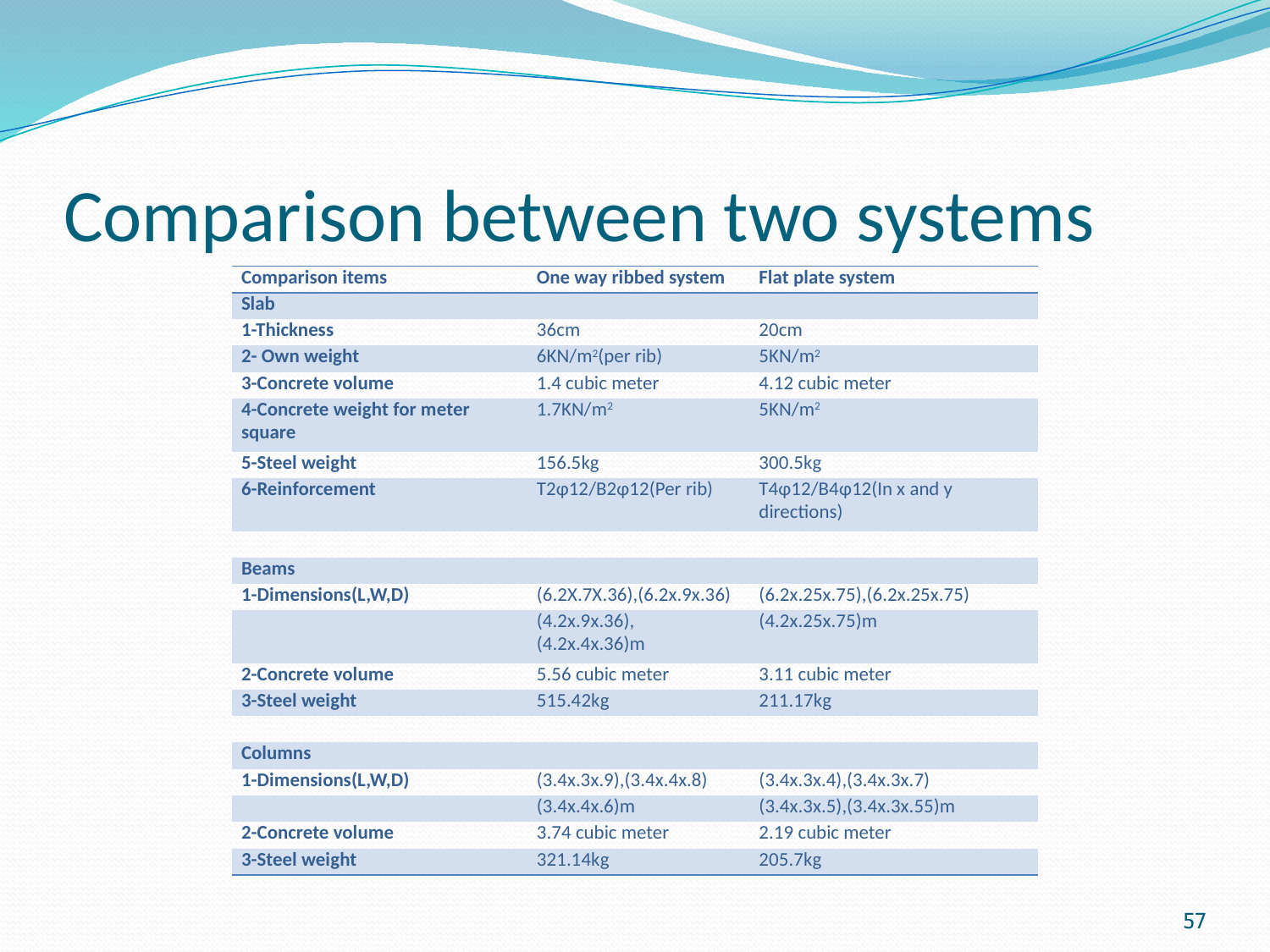

# Comparison between two systems
| Comparison items | One way ribbed system | Flat plate system |
| --- | --- | --- |
| Slab |  |  |
| 1-Thickness | 36cm | 20cm |
| 2- Own weight | 6KN/m2(per rib) | 5KN/m2 |
| 3-Concrete volume | 1.4 cubic meter | 4.12 cubic meter |
| 4-Concrete weight for meter square | 1.7KN/m2 | 5KN/m2 |
| 5-Steel weight | 156.5kg | 300.5kg |
| 6-Reinforcement | T2ɸ12/B2ɸ12(Per rib) | T4ɸ12/B4ɸ12(In x and y directions) |
|  |  |  |
| Beams |  |  |
| 1-Dimensions(L,W,D) | (6.2X.7X.36),(6.2x.9x.36) | (6.2x.25x.75),(6.2x.25x.75) |
|  | (4.2x.9x.36),(4.2x.4x.36)m | (4.2x.25x.75)m |
| 2-Concrete volume | 5.56 cubic meter | 3.11 cubic meter |
| 3-Steel weight | 515.42kg | 211.17kg |
|  |  |  |
| Columns |  |  |
| 1-Dimensions(L,W,D) | (3.4x.3x.9),(3.4x.4x.8) | (3.4x.3x.4),(3.4x.3x.7) |
|  | (3.4x.4x.6)m | (3.4x.3x.5),(3.4x.3x.55)m |
| 2-Concrete volume | 3.74 cubic meter | 2.19 cubic meter |
| 3-Steel weight | 321.14kg | 205.7kg |
57